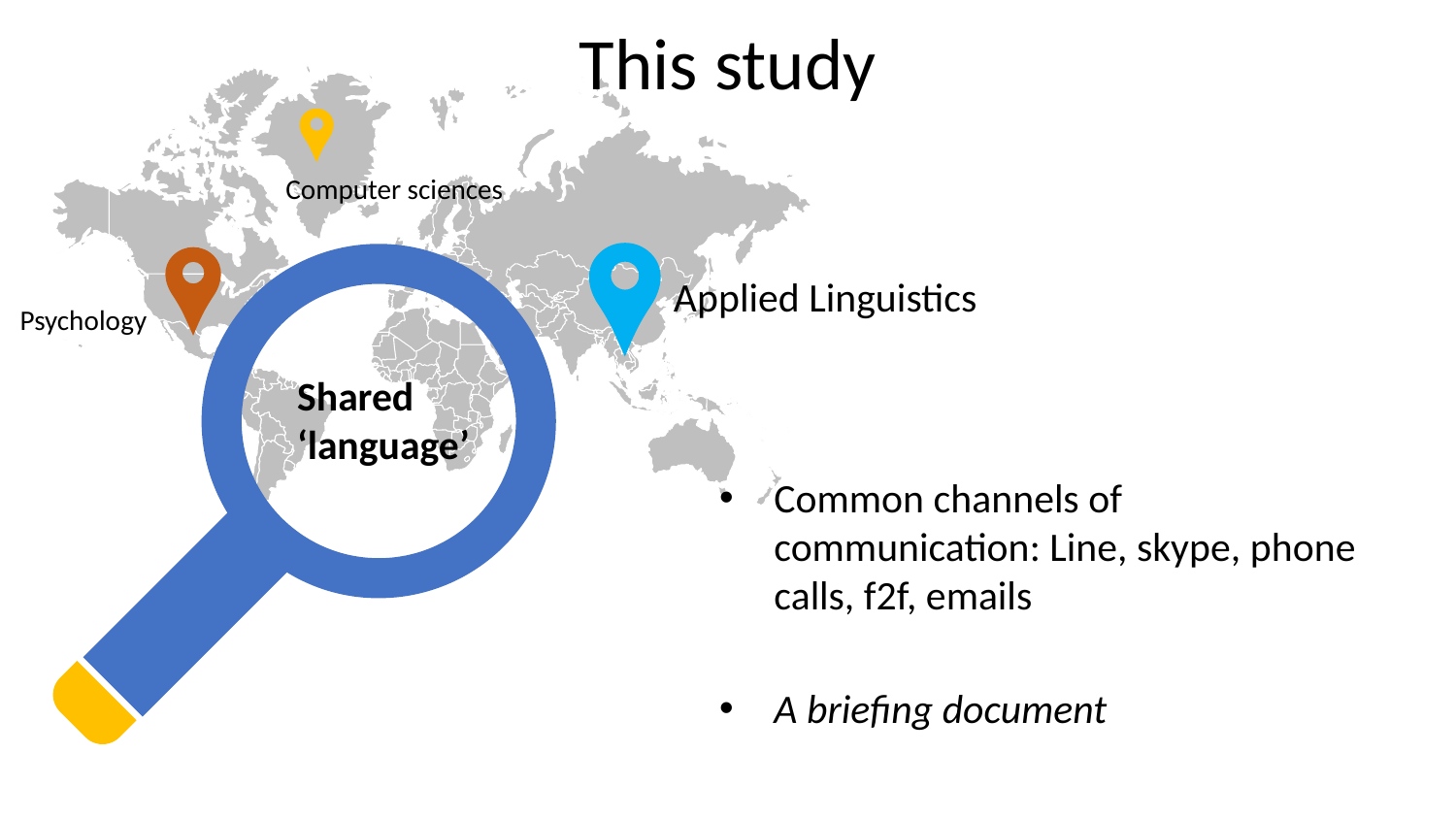

This study

Computer sciences

Applied Linguistics
Psychology
Shared
‘language’

Common channels of communication: Line, skype, phone calls, f2f, emails

A briefing document